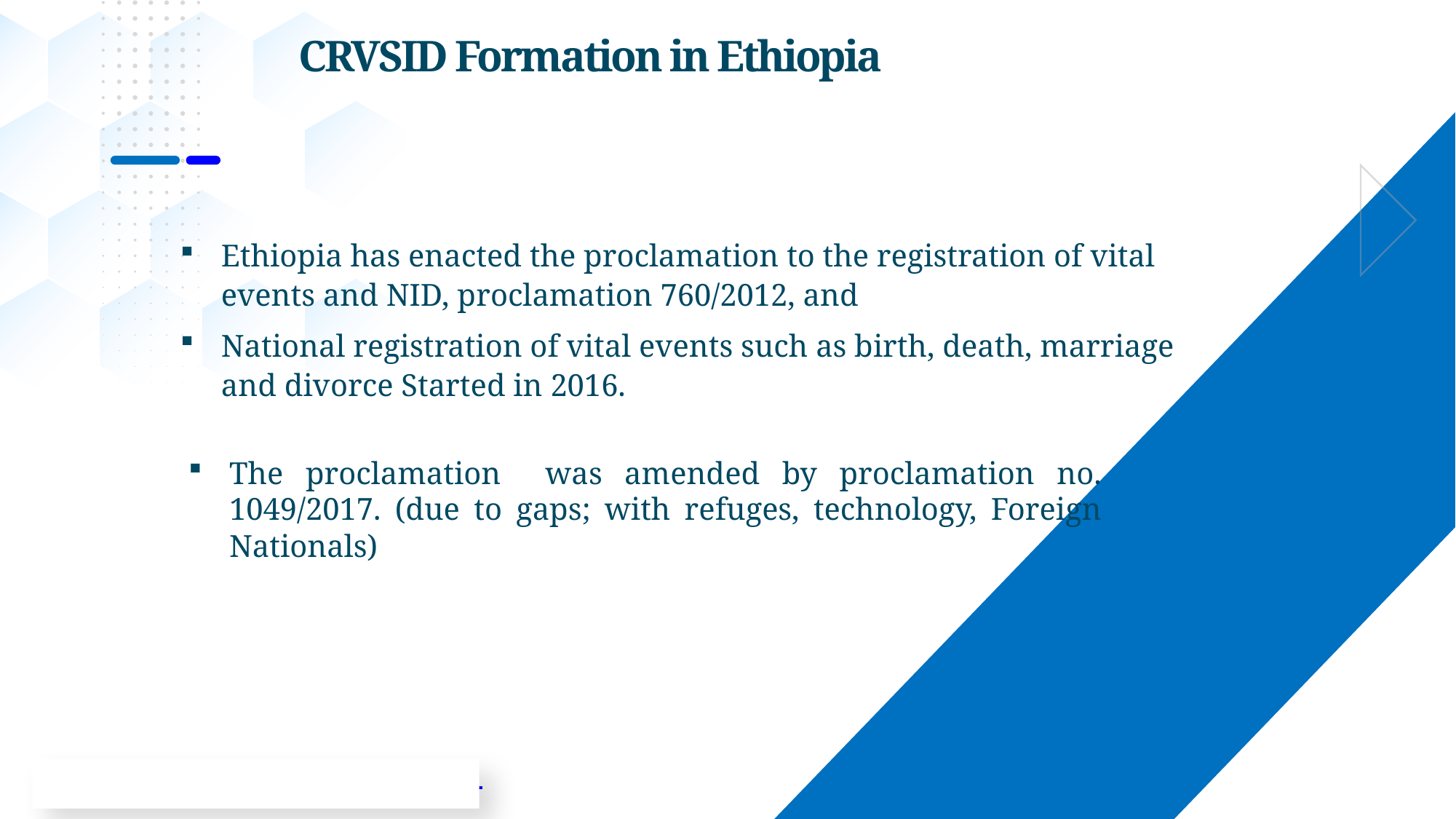

CRVSID Formation in Ethiopia

Ethiopia has enacted the proclamation to the registration of vital events and NID, proclamation 760/2012, and
National registration of vital events such as birth, death, marriage and divorce Started in 2016.
The proclamation  was amended by proclamation no. 1049/2017. (due to gaps; with refuges, technology, Foreign Nationals)